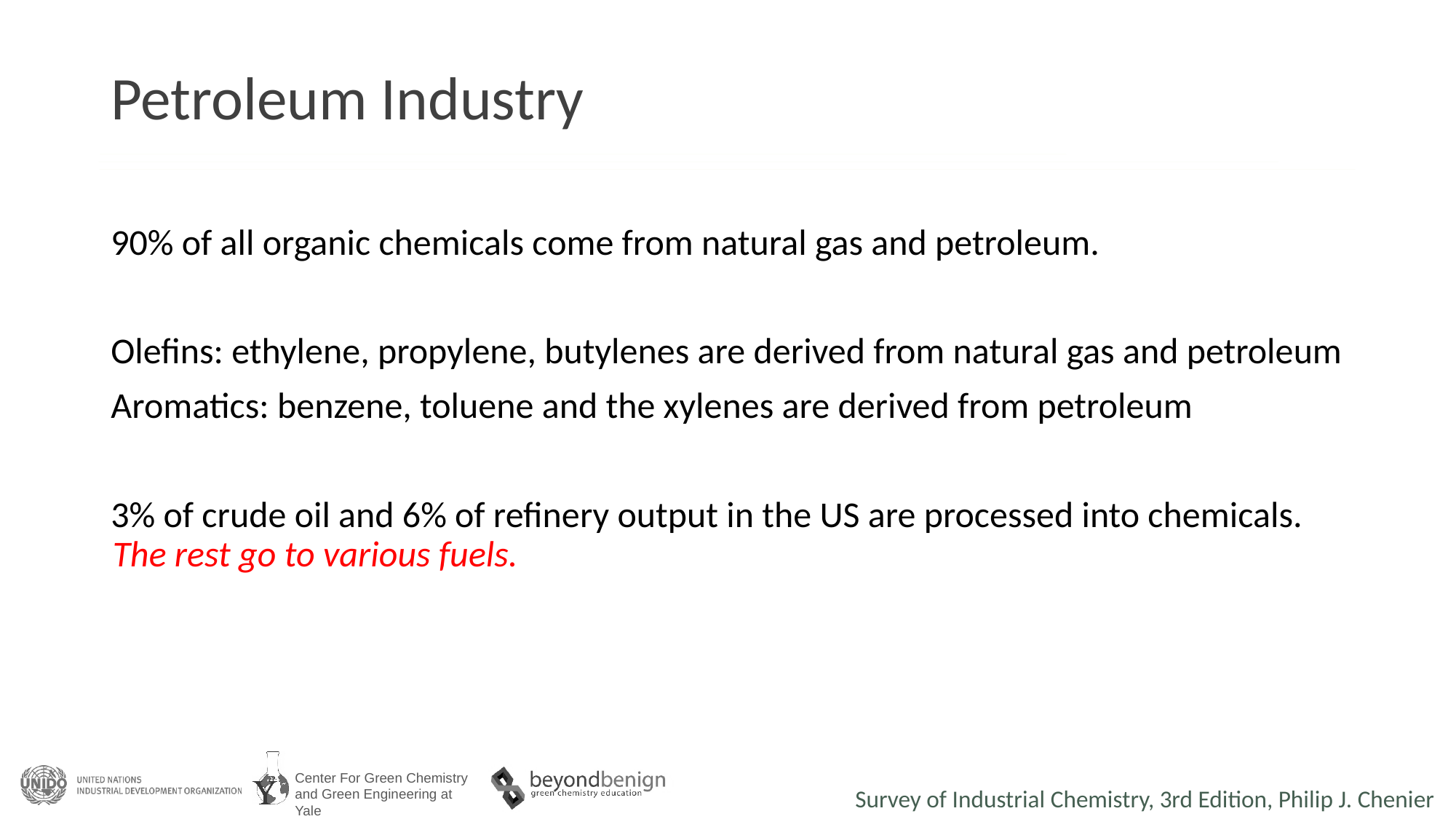

# Petroleum Industry
90% of all organic chemicals come from natural gas and petroleum.

Olefins: ethylene, propylene, butylenes are derived from natural gas and petroleum
Aromatics: benzene, toluene and the xylenes are derived from petroleum

3% of crude oil and 6% of refinery output in the US are processed into chemicals. The rest go to various fuels.
Survey of Industrial Chemistry, 3rd Edition, Philip J. Chenier